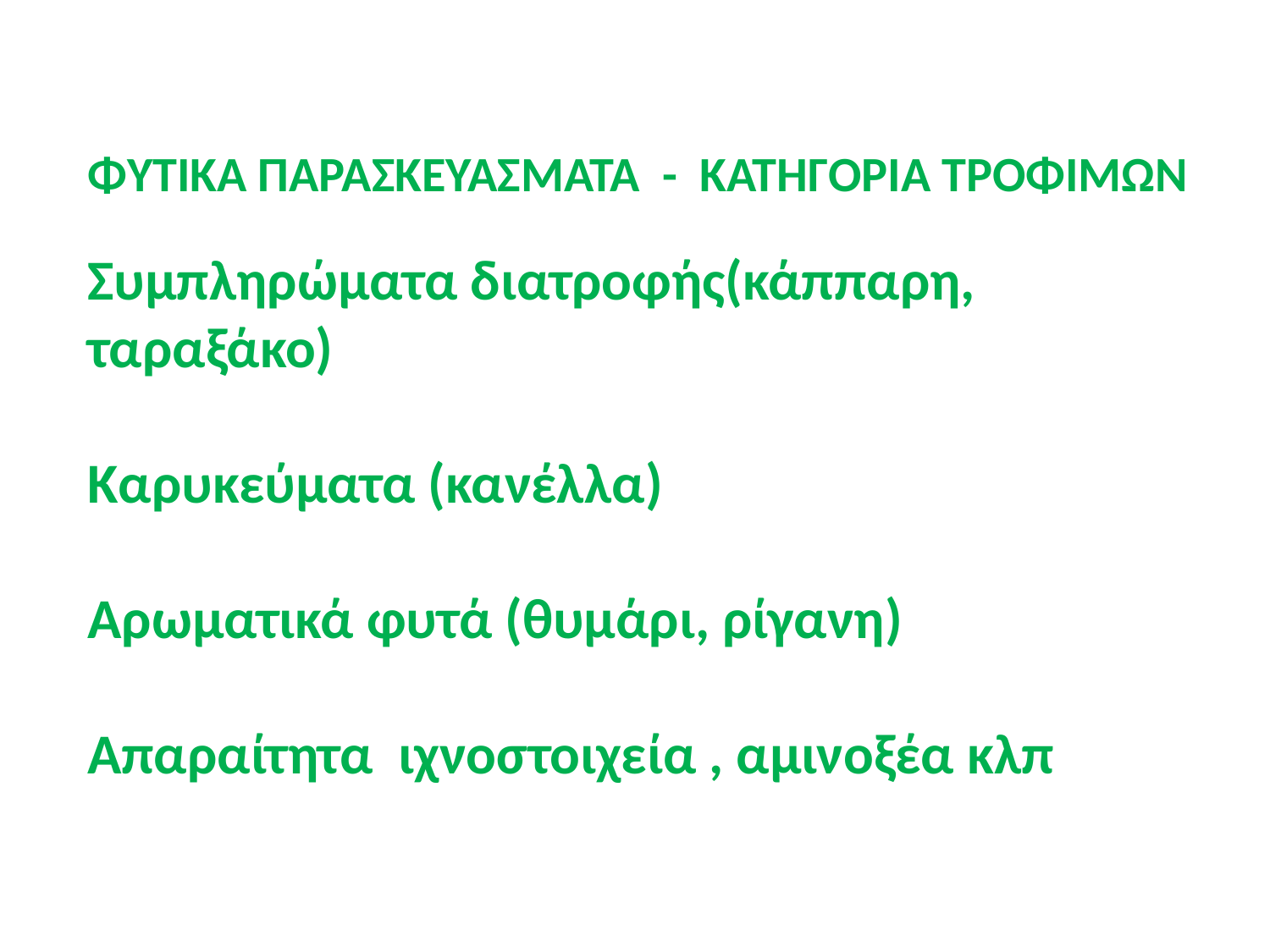

ΦΥΤΙΚΑ ΠΑΡΑΣΚΕΥΑΣΜΑΤΑ  -  ΚΑΤΗΓΟΡΙΑ ΤΡΟΦΙΜΩΝ

Συμπληρώματα διατροφής(κάππαρη, ταραξάκο)

Καρυκεύματα (κανέλλα)

Αρωματικά φυτά (θυμάρι, ρίγανη)

Απαραίτητα  ιχνοστοιχεία , αμινοξέα κλπ